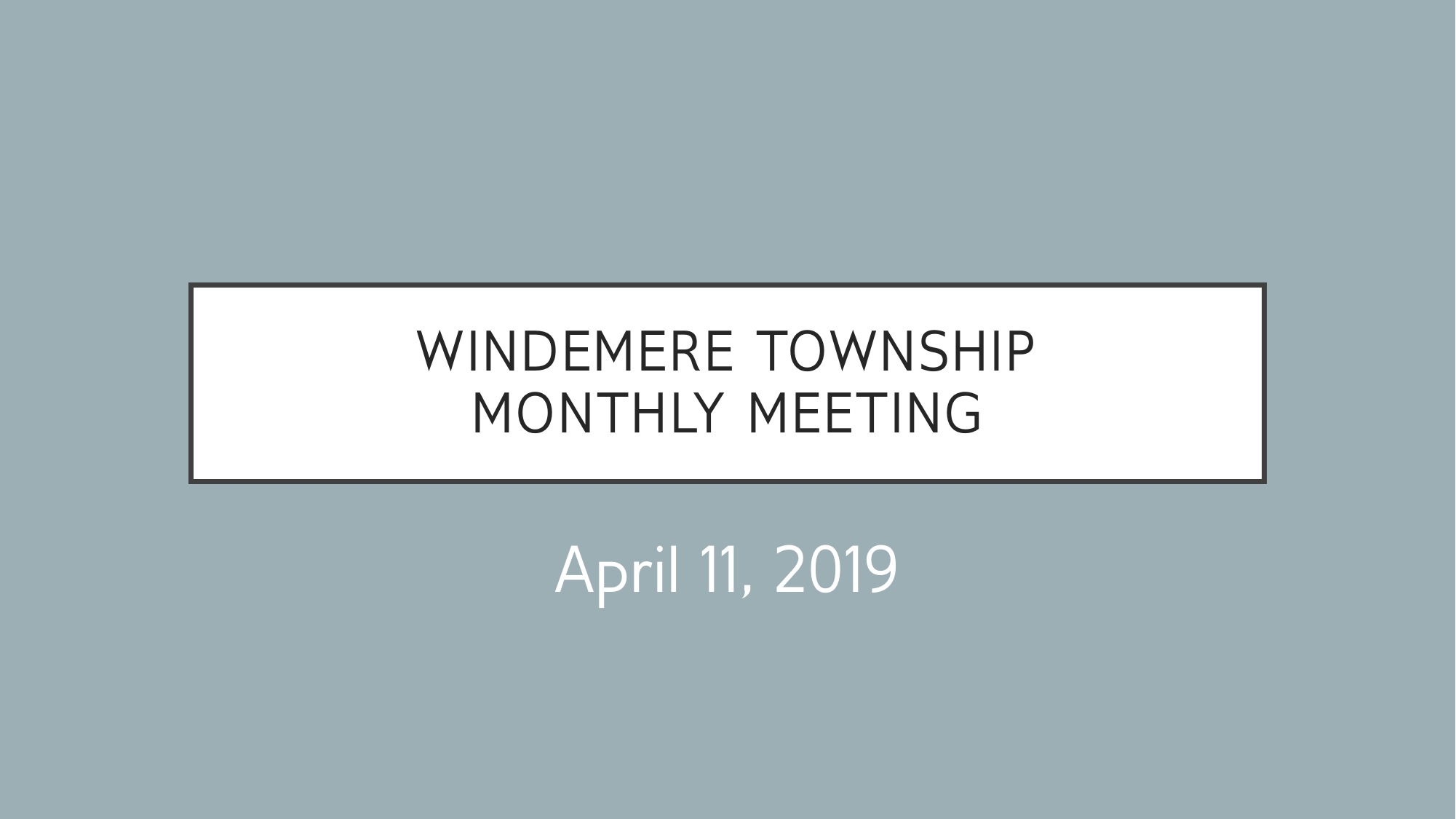

# Windemere Township Monthly Meeting
April 11, 2019